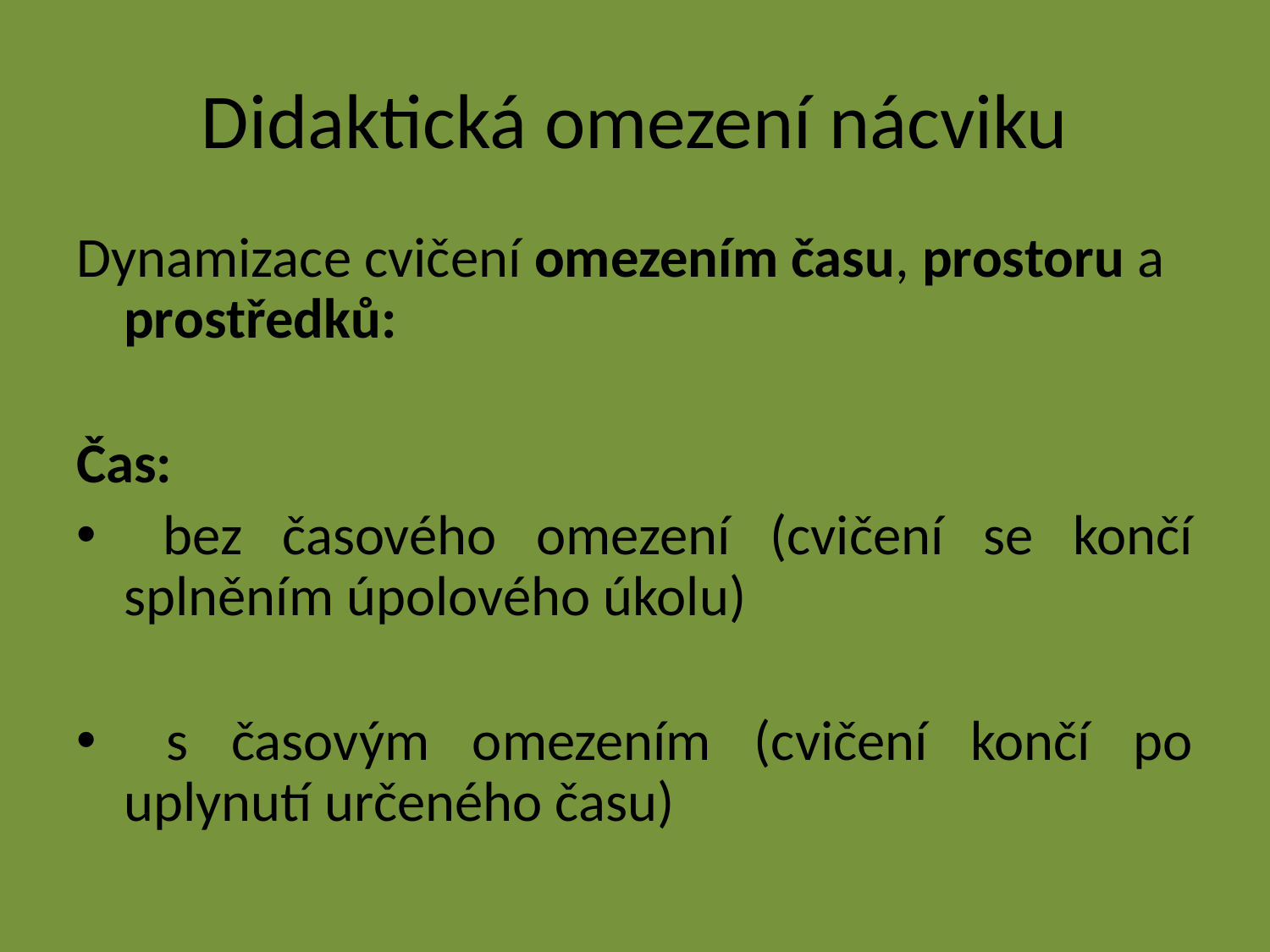

# Didaktická omezení nácviku
Dynamizace cvičení omezením času, prostoru a prostředků:

Čas:
 bez časového omezení (cvičení se končí splněním úpolového úkolu)

 s časovým omezením (cvičení končí po uplynutí určeného času)